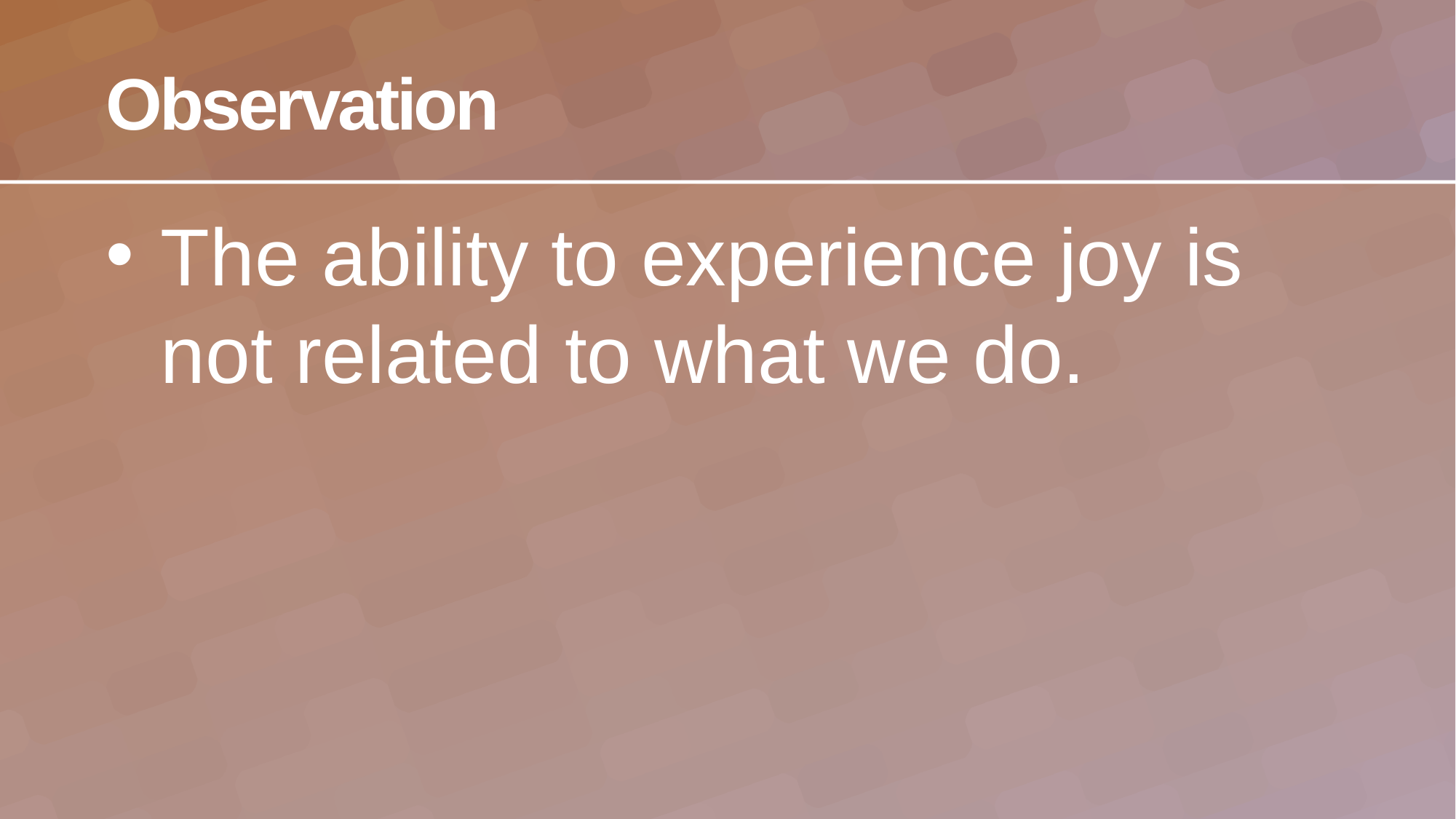

# Observation
The ability to experience joy is not related to what we do.